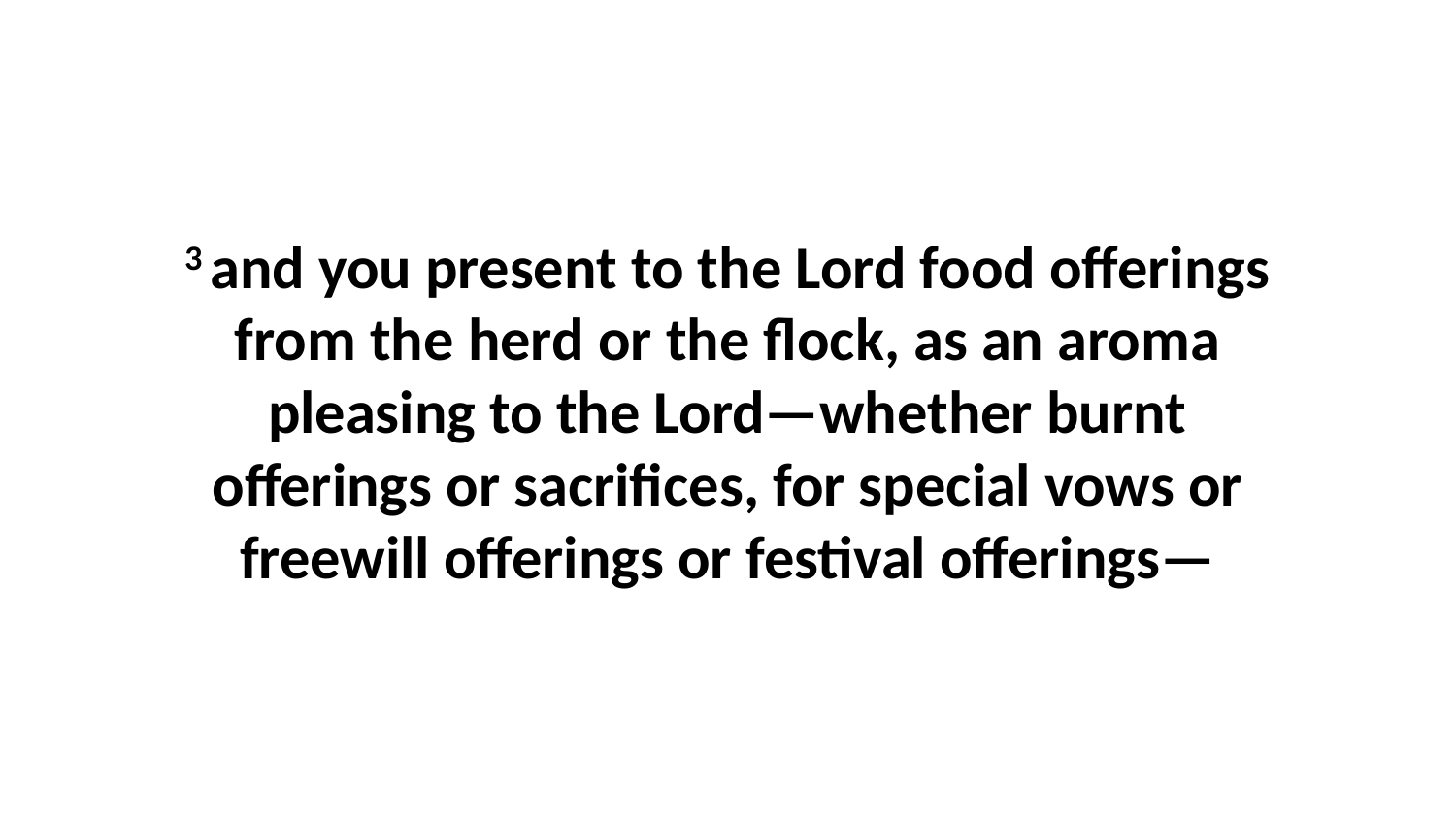

3 and you present to the Lord food offerings from the herd or the flock, as an aroma pleasing to the Lord—whether burnt offerings or sacrifices, for special vows or freewill offerings or festival offerings—